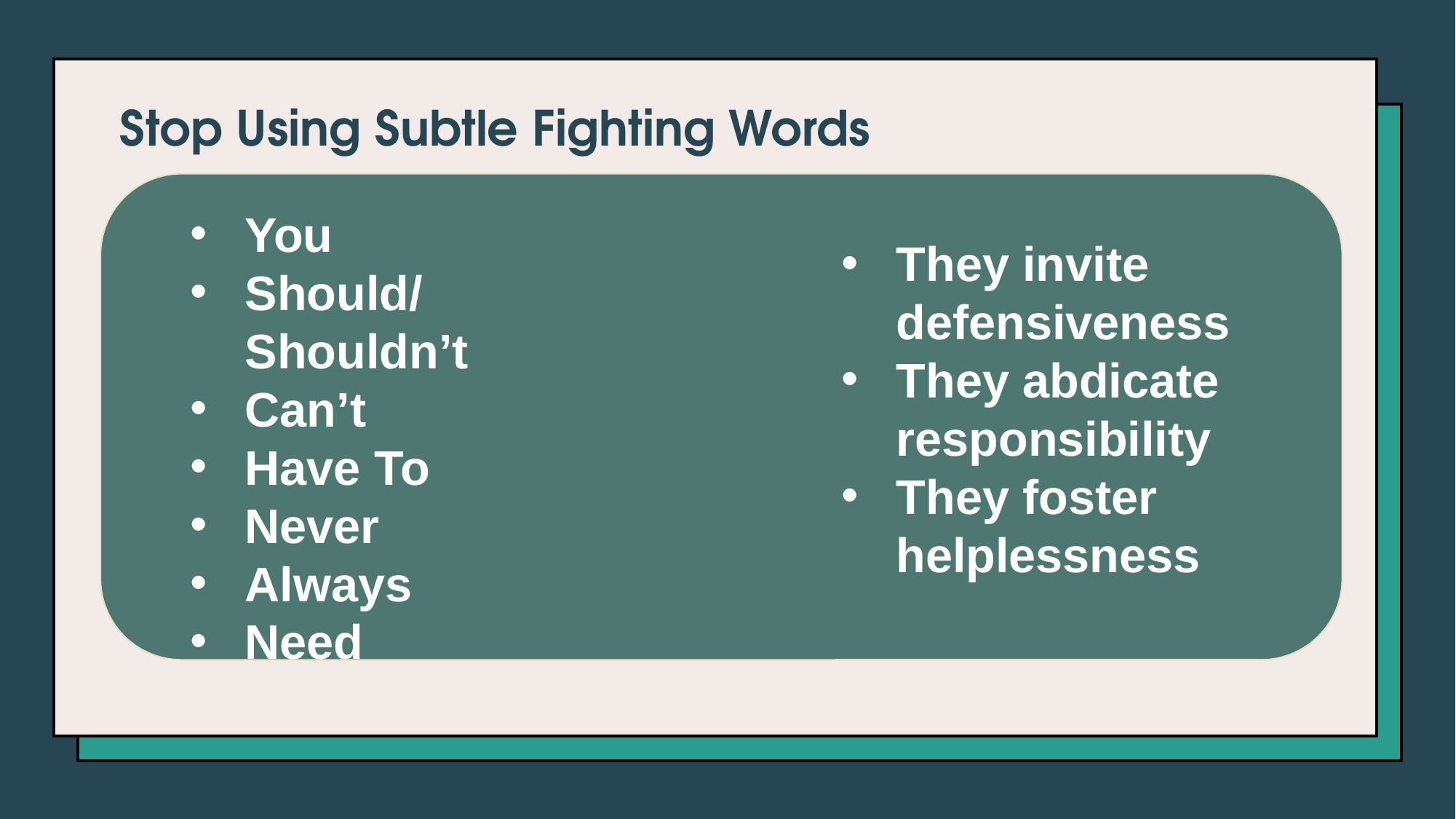

Stop Using Subtle Fighting Words

You
Should/Shouldn’t
Can’t
Have To
Never
Always
Need
They invite defensiveness
They abdicate responsibility
They foster helplessness